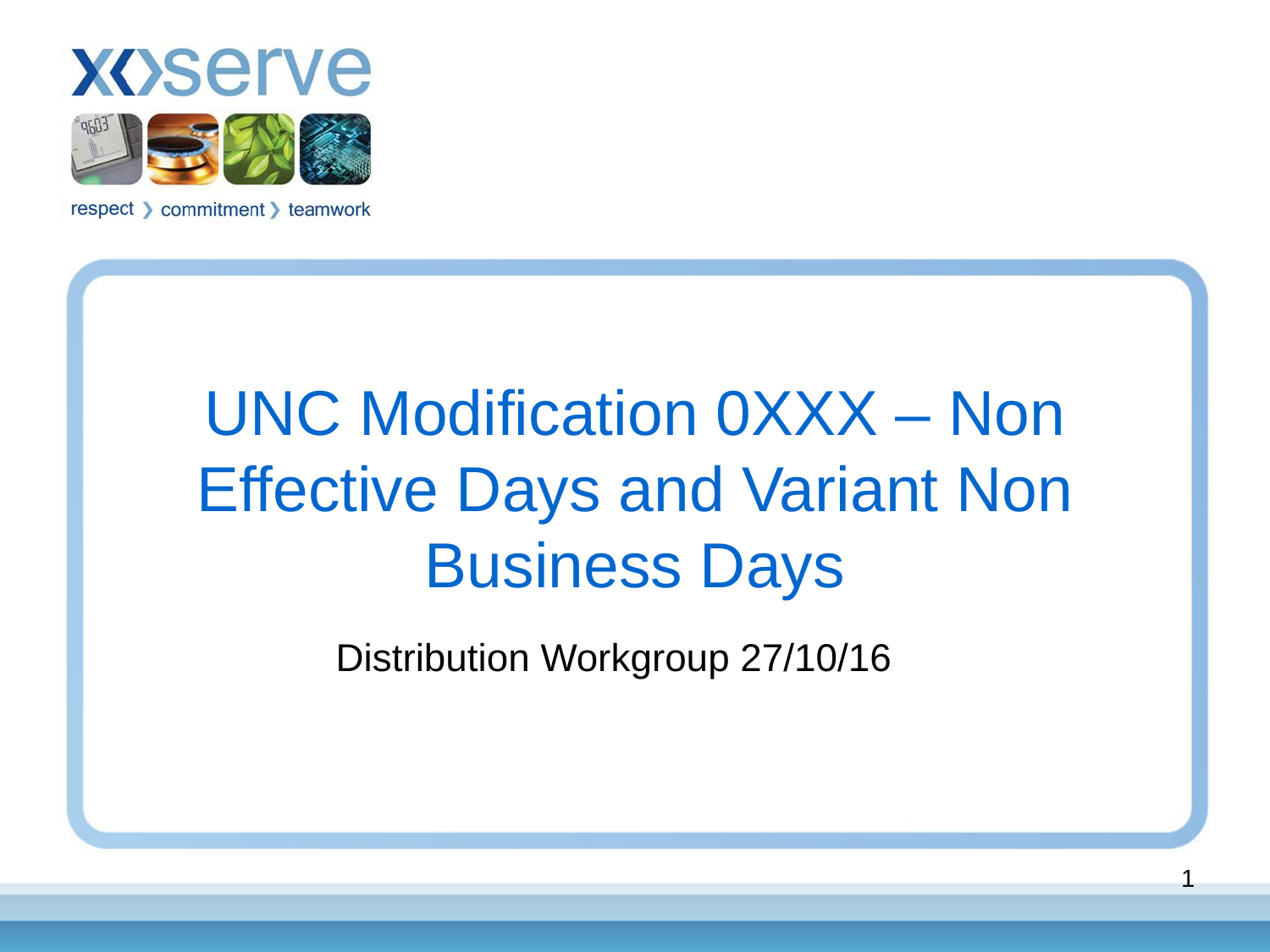

# UNC Modification 0XXX – Non Effective Days and Variant Non Business Days
Distribution Workgroup 27/10/16
1